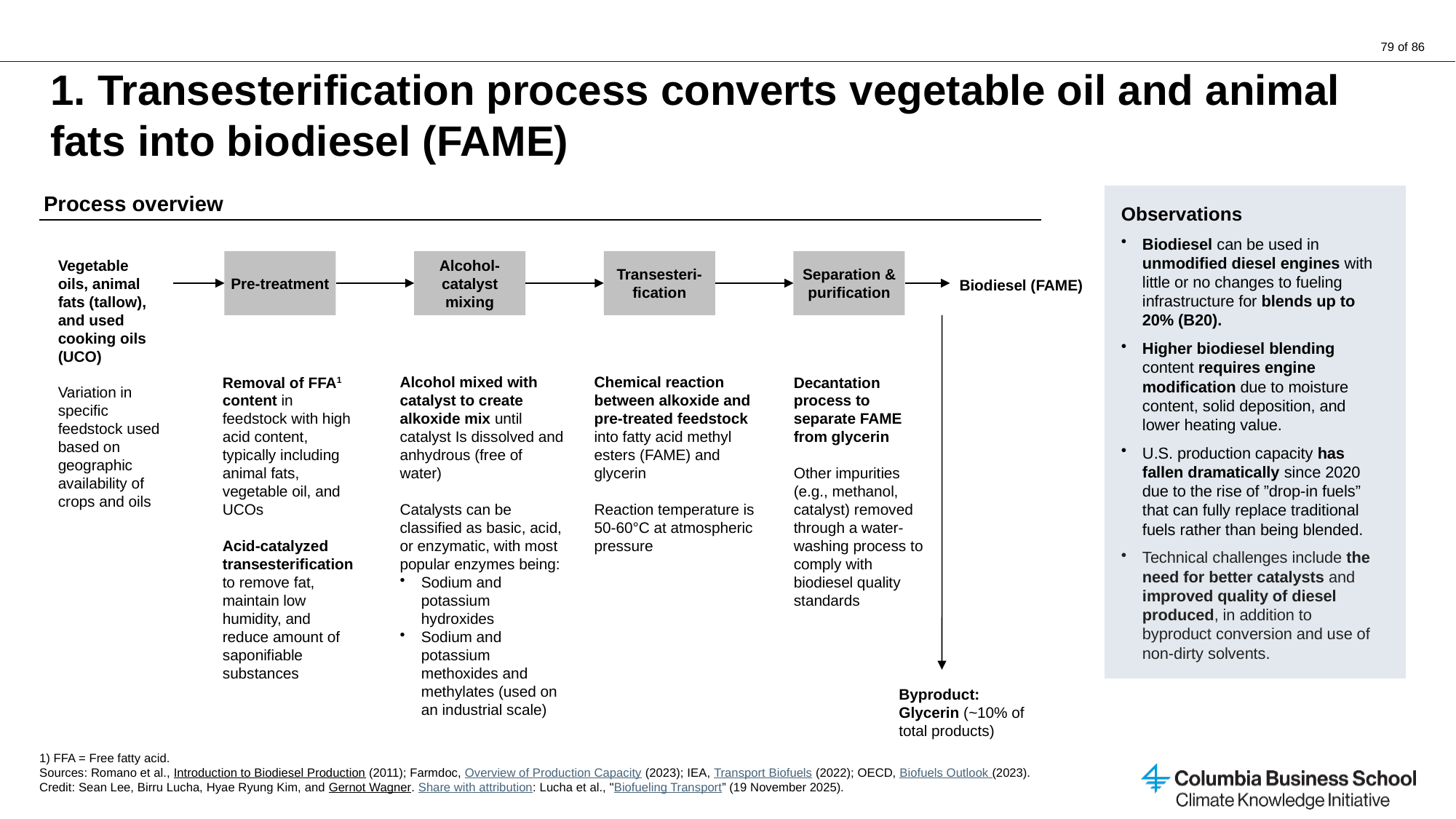

# 1. Transesterification process converts vegetable oil and animal fats into biodiesel (FAME)
Process overview
Observations
Biodiesel can be used in unmodified diesel engines with little or no changes to fueling infrastructure for blends up to 20% (B20).
Higher biodiesel blending content requires engine modification due to moisture content, solid deposition, and lower heating value.
U.S. production capacity has fallen dramatically since 2020 due to the rise of ”drop-in fuels” that can fully replace traditional fuels rather than being blended.
Technical challenges include the need for better catalysts and improved quality of diesel produced, in addition to byproduct conversion and use of non-dirty solvents.
Pre-treatment
Alcohol-catalyst mixing
Transesteri-fication
Separation & purification
Vegetable oils, animal fats (tallow), and used cooking oils (UCO)
Variation in specific feedstock used based on geographic availability of crops and oils

Biodiesel (FAME)

Removal of FFA1 content in feedstock with high acid content, typically including animal fats, vegetable oil, and UCOs
Acid-catalyzed transesterification to remove fat, maintain low humidity, and reduce amount of saponifiable substances
Alcohol mixed with catalyst to create alkoxide mix until catalyst Is dissolved and anhydrous (free of water)

Catalysts can be classified as basic, acid, or enzymatic, with most popular enzymes being:
Sodium and potassium hydroxides
Sodium and potassium methoxides and methylates (used on an industrial scale)
Chemical reaction between alkoxide and pre-treated feedstock into fatty acid methyl esters (FAME) and glycerin
Reaction temperature is 50-60°C at atmospheric pressure
Decantation process to separate FAME from glycerin
Other impurities (e.g., methanol, catalyst) removed through a water-washing process to comply with biodiesel quality standards
Byproduct: Glycerin (~10% of total products)
1) FFA = Free fatty acid.
Sources: Romano et al., Introduction to Biodiesel Production (2011); Farmdoc, Overview of Production Capacity (2023); IEA, Transport Biofuels (2022); OECD, Biofuels Outlook (2023).
Credit: Sean Lee, Birru Lucha, Hyae Ryung Kim, and Gernot Wagner. Share with attribution: Lucha et al., "Biofueling Transport” (19 November 2025).